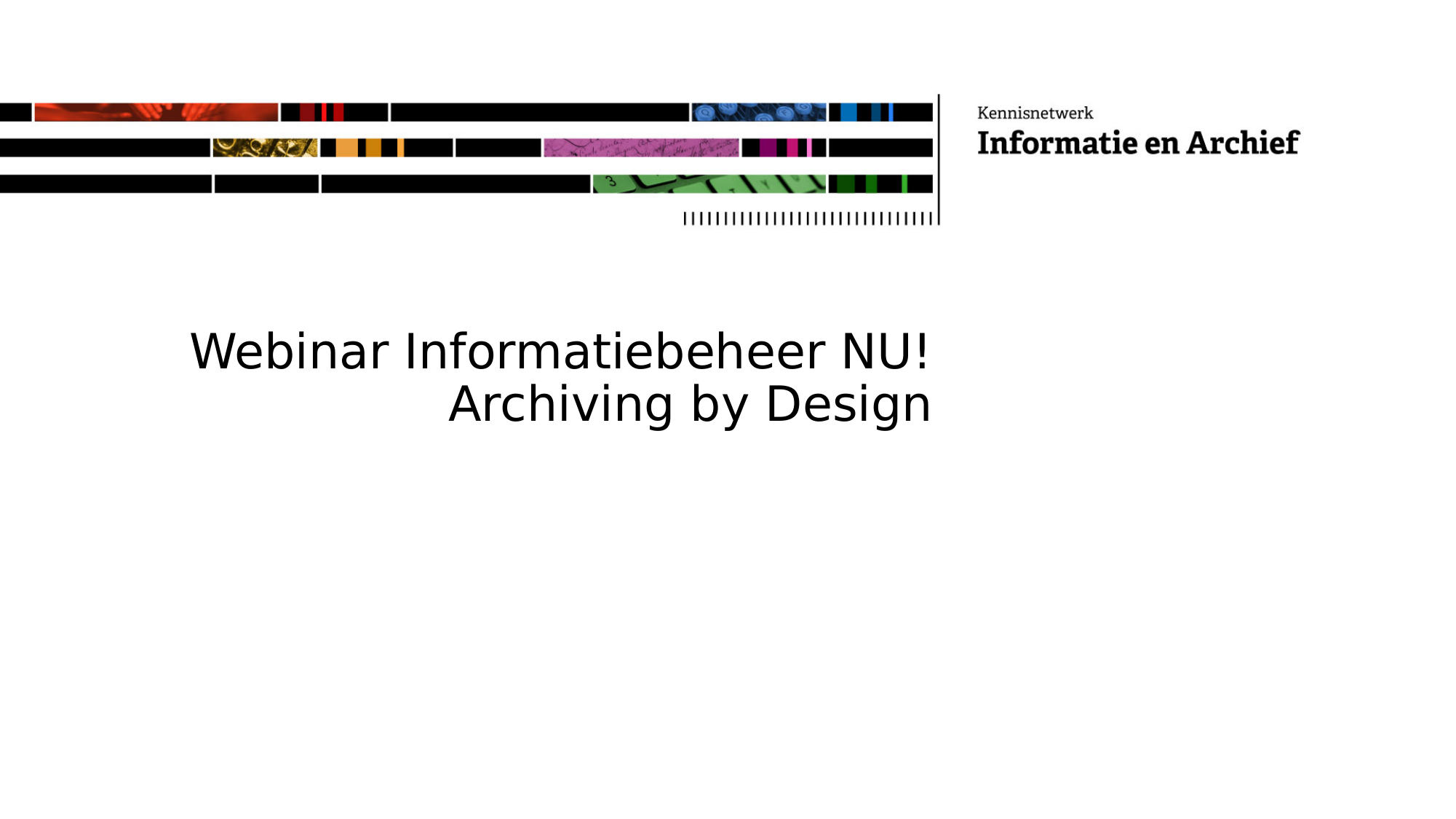

# Webinar Informatiebeheer NU! Archiving by Design